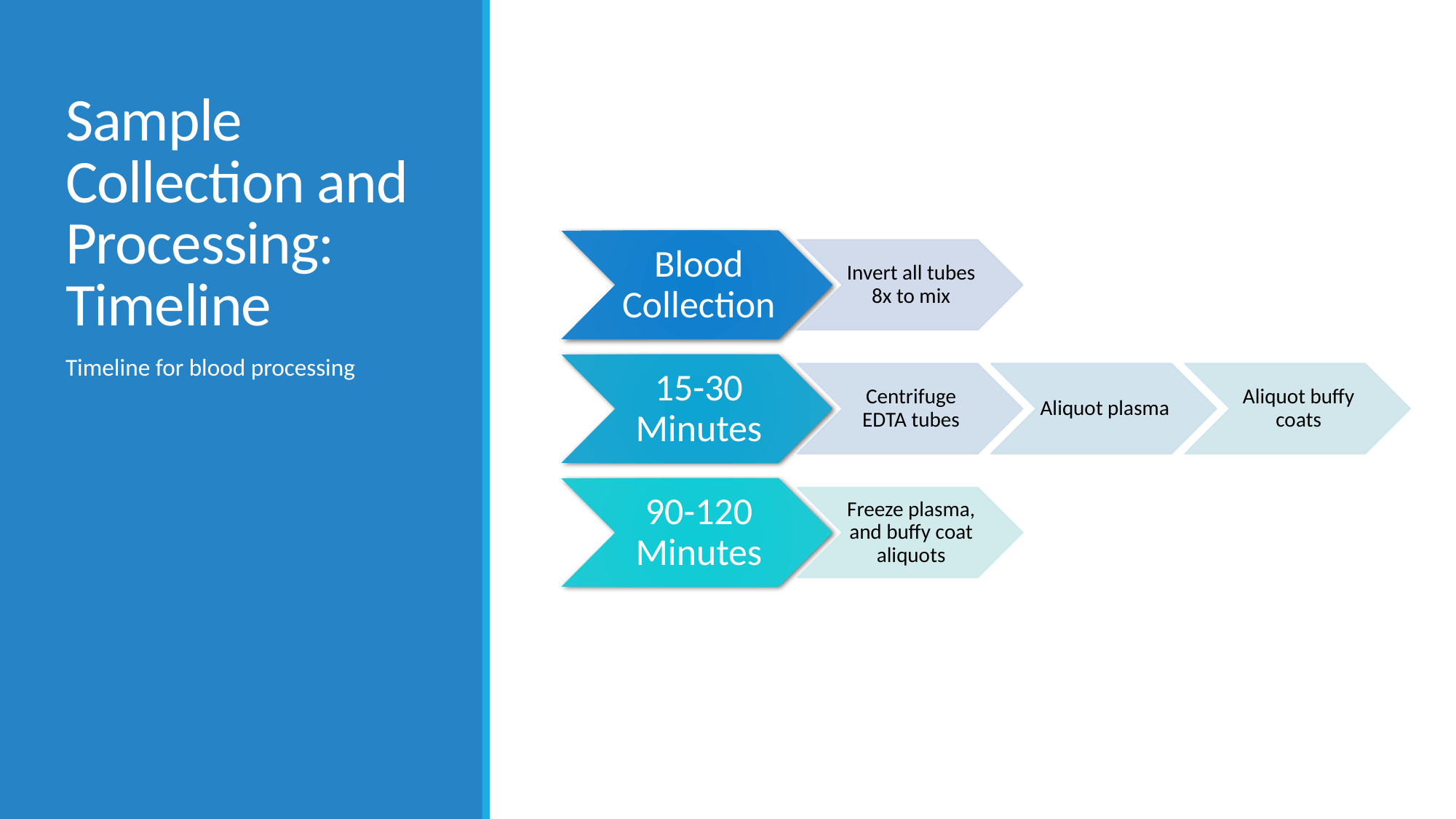

Blood Collection
Invert all tubes 8x to mix
15-30 Minutes
Centrifuge EDTA tubes
Aliquot plasma
Aliquot buffy coats
90-120 Minutes
Freeze plasma, and buffy coat aliquots
# Sample Collection and Processing: Timeline
Timeline for blood processing